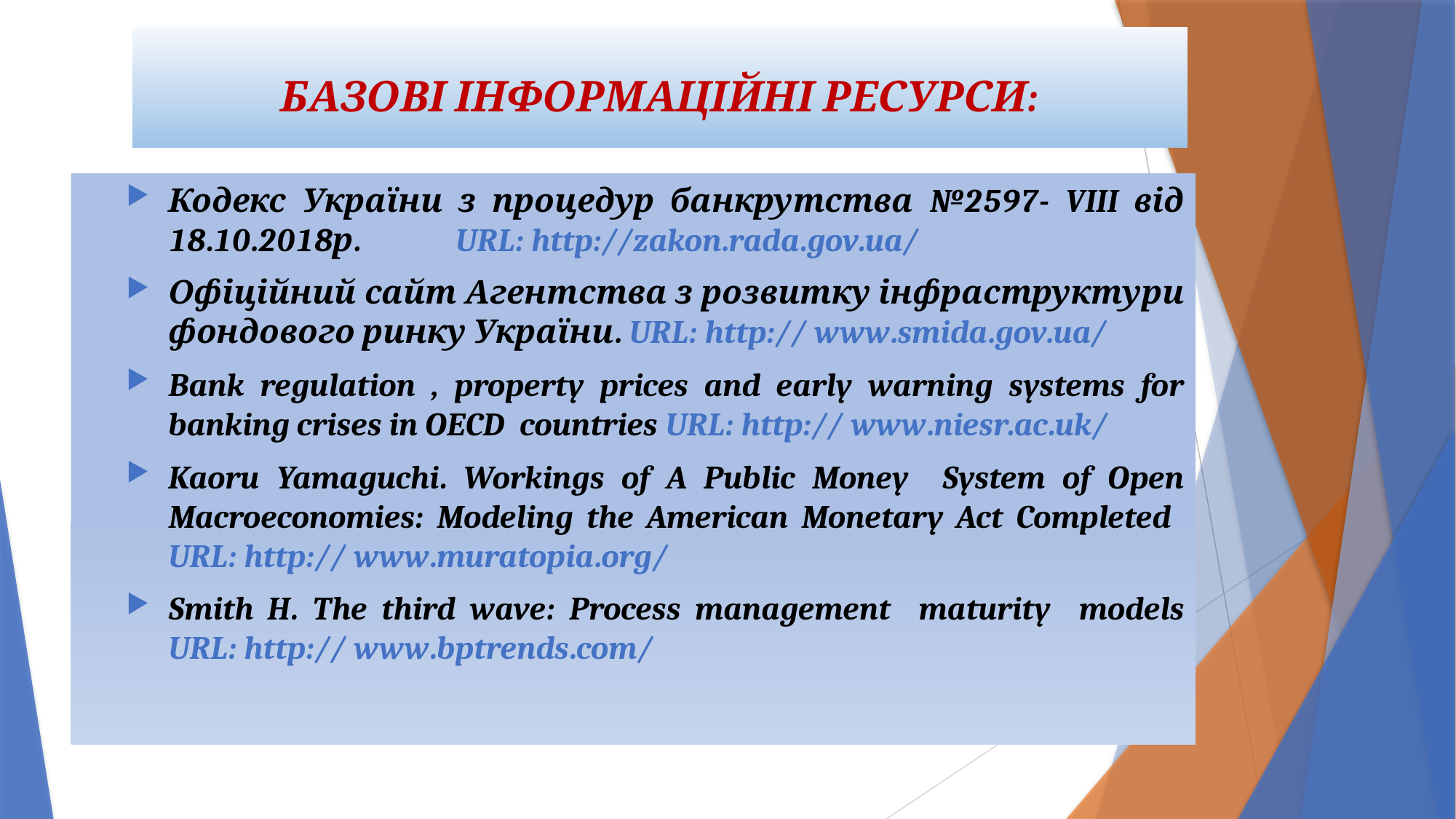

# БАЗОВІ ІНФОРМАЦІЙНІ РЕСУРСИ:
Кодекс України з процедур банкрутства №2597- VIII від 18.10.2018р.             URL: http://zakon.rada.gov.ua/
Офіційний сайт Агентства з розвитку інфраструктури фондового ринку України. URL: http:// www.smida.gov.ua/
Bank regulation , property prices and early warning systems for banking crises in OECD  countries URL: http:// www.niesr.ac.uk/
Kaoru Yamaguchi. Workings of A Public Money  System of Open Macroeconomies: Modeling the American Monetary Act Completed  URL: http:// www.muratopia.org/
Smith H. The third wave: Process management  maturity  models URL: http:// www.bptrends.com/